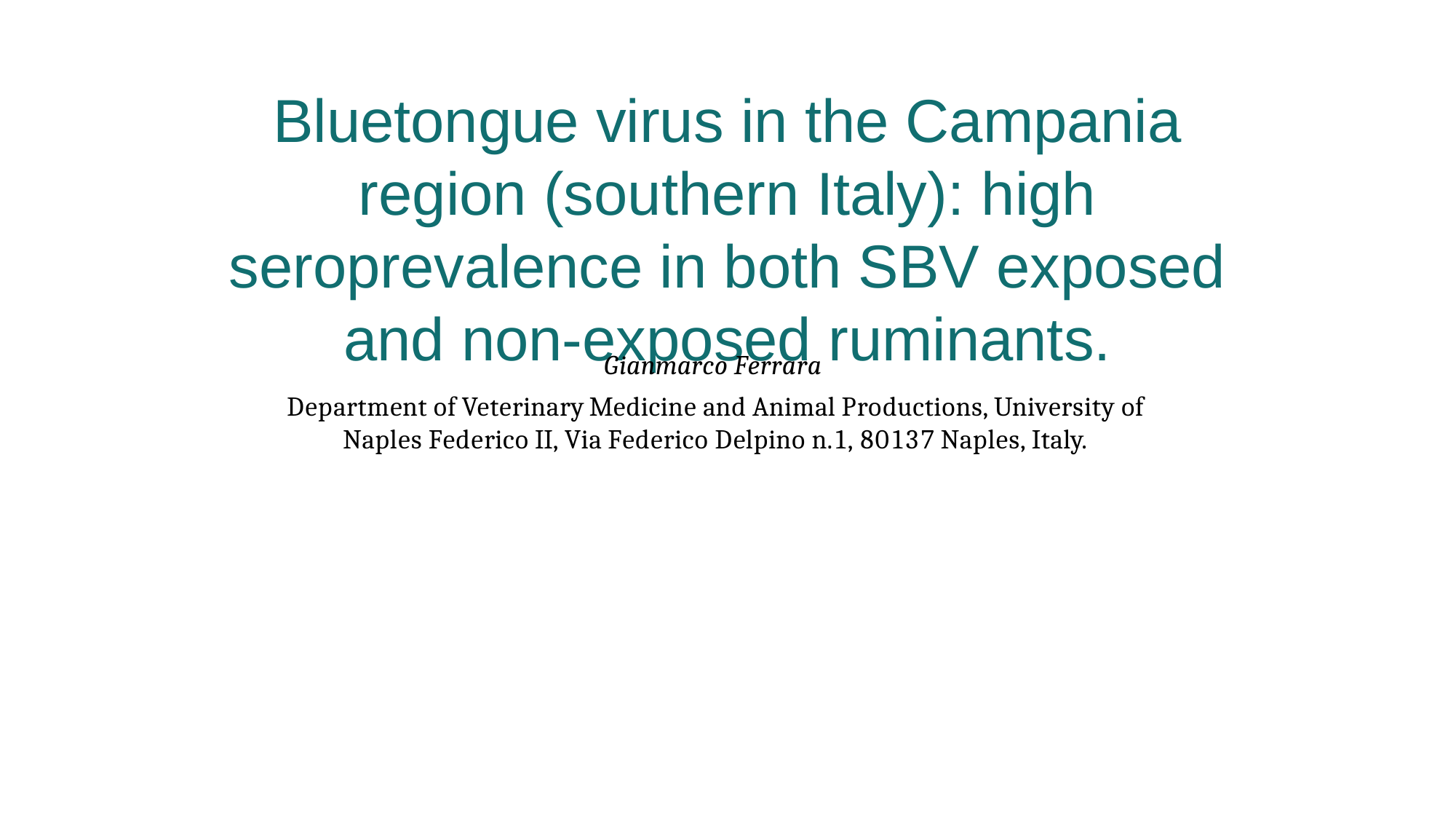

Bluetongue virus in the Campania region (southern Italy): high seroprevalence in both SBV exposed and non-exposed ruminants.

Gianmarco Ferrara
Department of Veterinary Medicine and Animal Productions, University of Naples Federico II, Via Federico Delpino n.1, 80137 Naples, Italy.